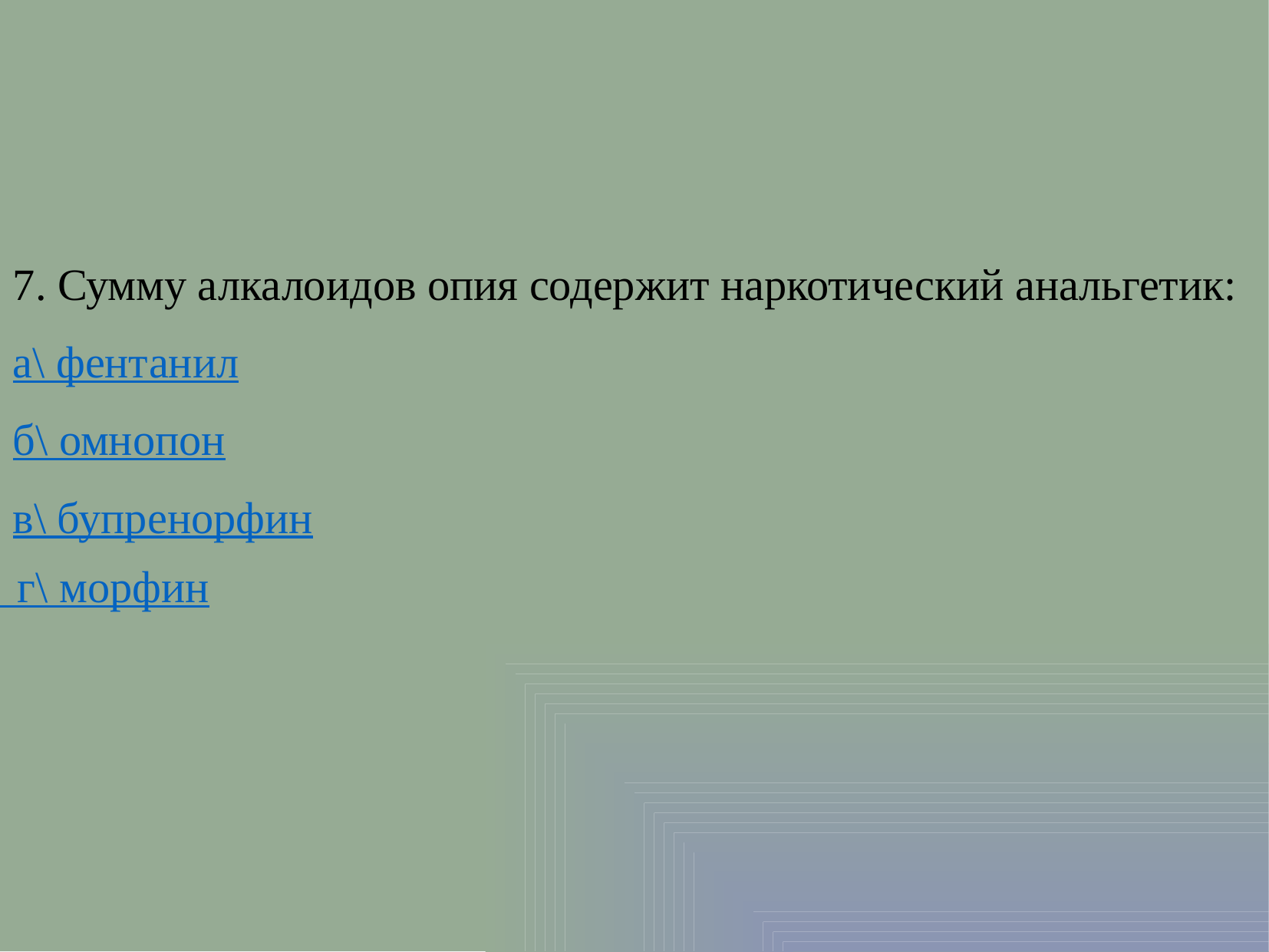

7. Сумму алкалоидов опия содержит наркотический анальгетик:
а\ фентанил
б\ омнопон
в\ бупренорфин
   г\ морфин